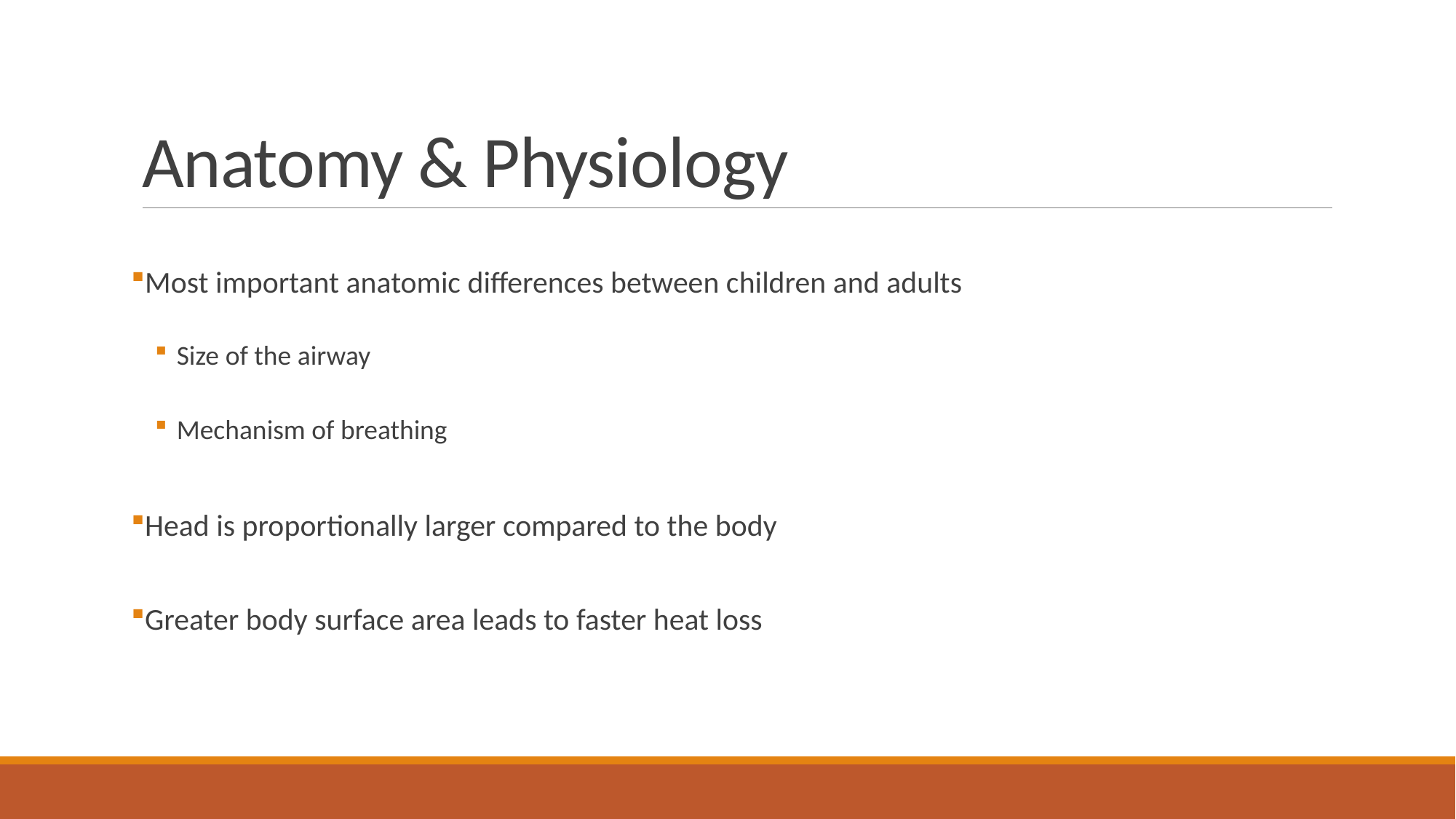

# Anatomy & Physiology
Most important anatomic differences between children and adults
Size of the airway
Mechanism of breathing
Head is proportionally larger compared to the body
Greater body surface area leads to faster heat loss